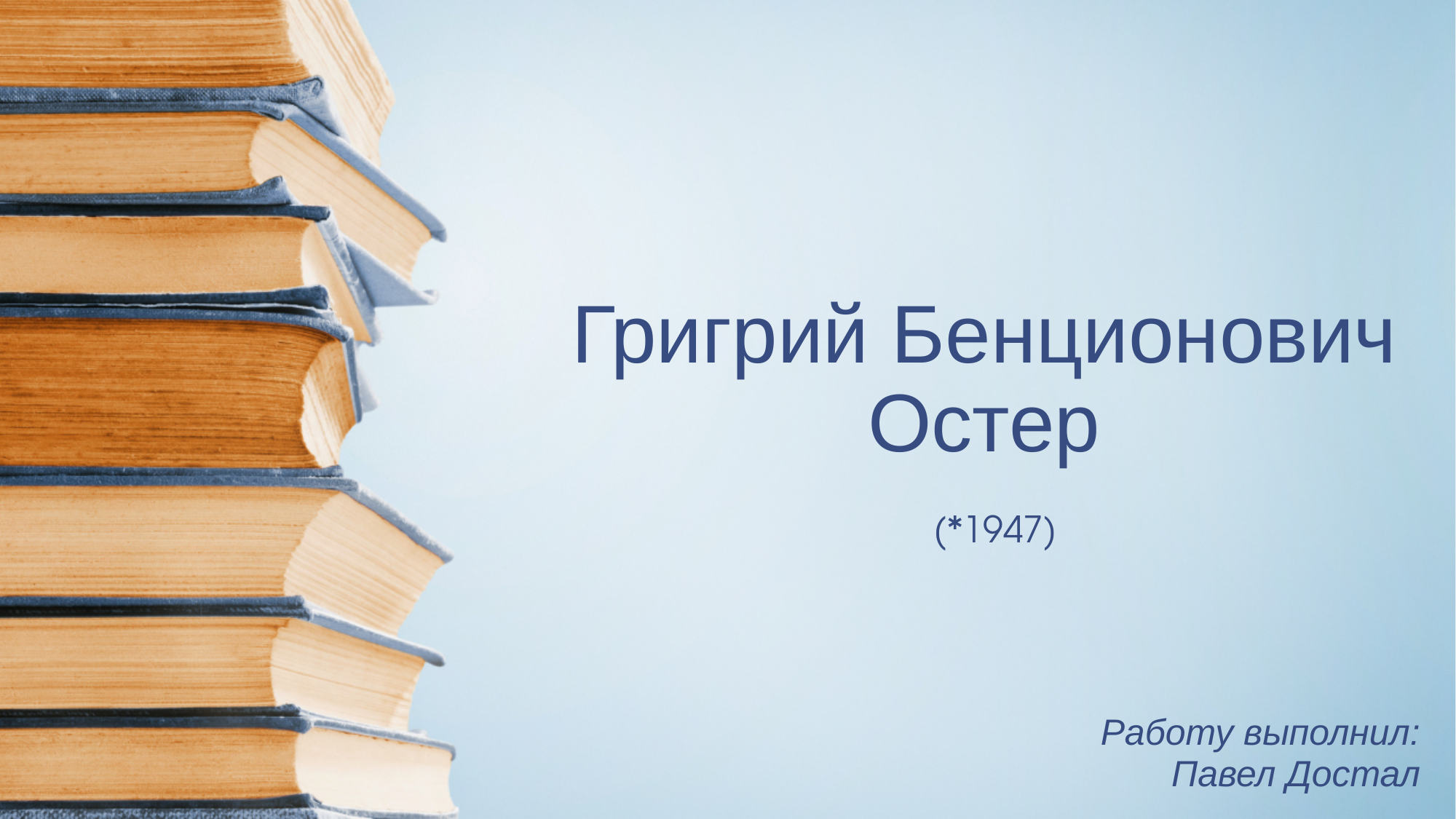

# Григрий Бенционович Остер
(*1947)
Работу выполнил:
Павел Достал